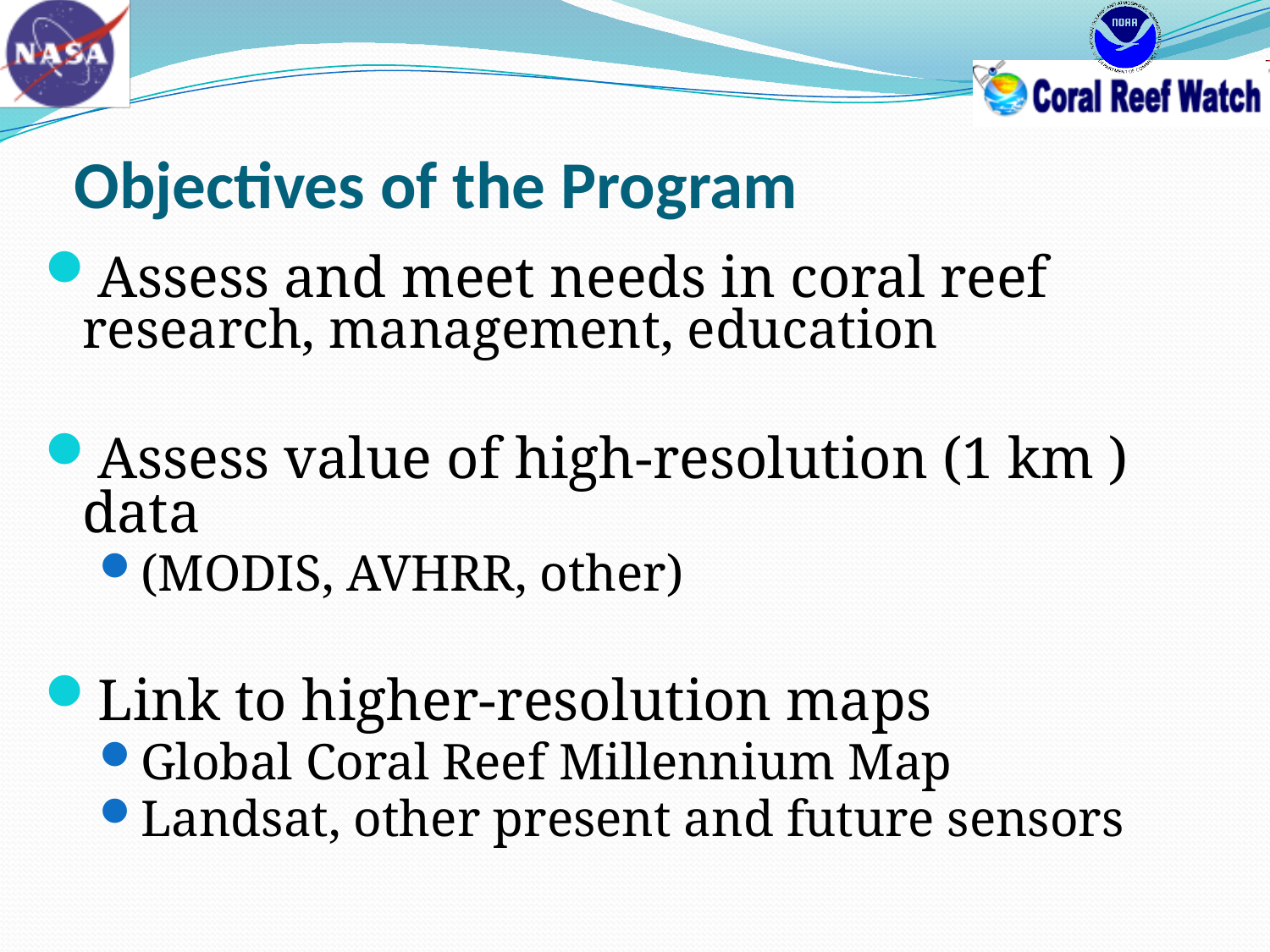

# Objectives of the Program
Assess and meet needs in coral reef research, management, education

Assess value of high-resolution (1 km ) data
(MODIS, AVHRR, other)

Link to higher-resolution maps
Global Coral Reef Millennium Map
Landsat, other present and future sensors